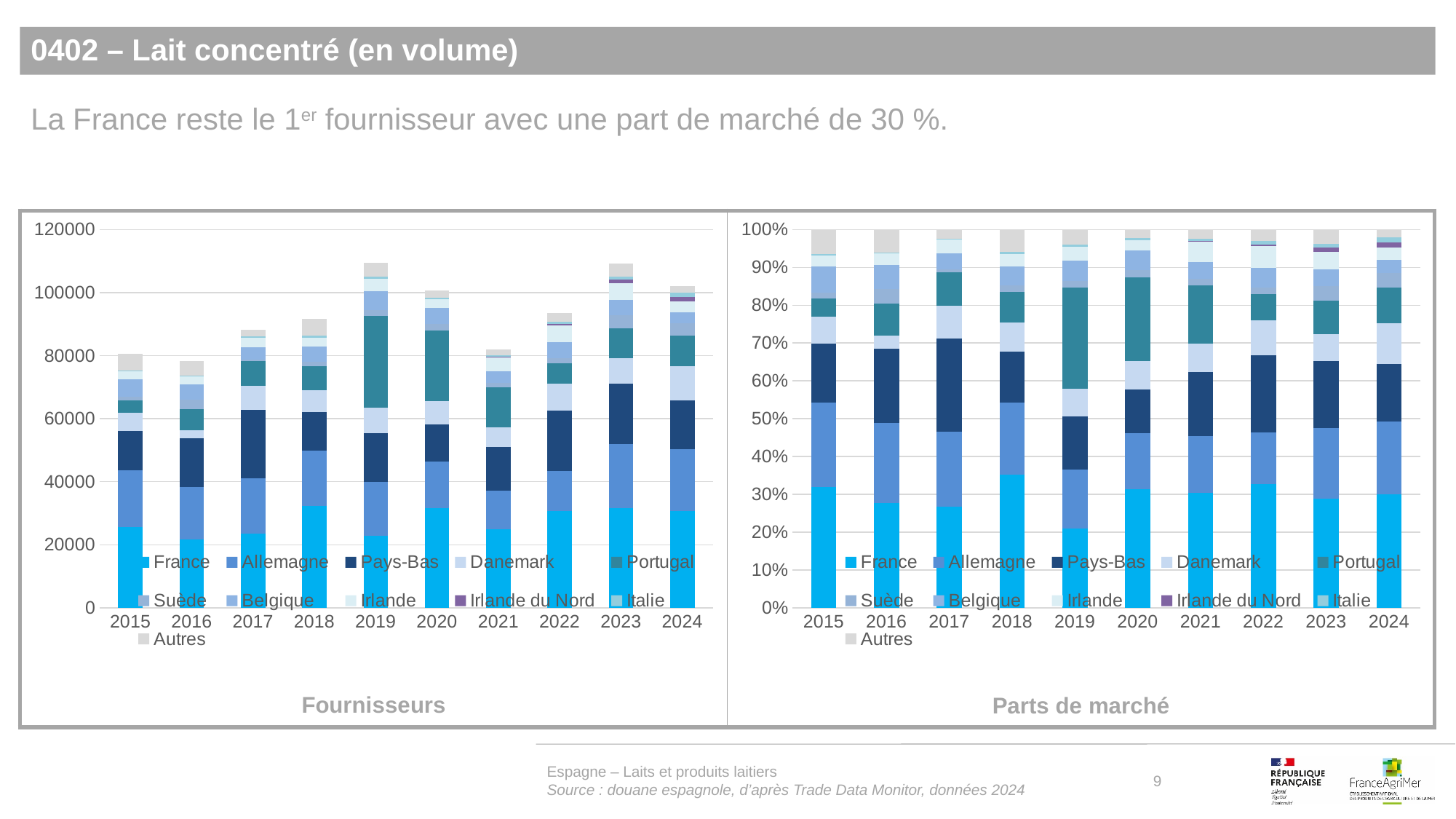

0402 – Lait concentré (en volume)
La France reste le 1er fournisseur avec une part de marché de 30 %.

### Chart

| Category | France | Allemagne | Pays-Bas | Danemark | Portugal | Suède | Belgique | Irlande | Irlande du Nord | Italie | Autres |
|---|---|---|---|---|---|---|---|---|---|---|---|
| 2015 | 25634.0 | 18073.0 | 12469.0 | 5721.0 | 3875.0 | 1289.0 | 5554.0 | 2425.0 | 0.0 | 198.0 | 5262.0 |
| 2016 | 21680.0 | 16617.0 | 15405.0 | 2711.0 | 6592.0 | 3013.0 | 4929.0 | 2434.0 | 0.0 | 189.0 | 4720.0 |
| 2017 | 23539.0 | 17461.0 | 21759.0 | 7604.0 | 7863.0 | 609.0 | 3832.0 | 3110.0 | 0.0 | 311.0 | 2073.0 |
| 2018 | 32361.0 | 17440.0 | 12254.0 | 7087.0 | 7426.0 | 1576.0 | 4705.0 | 2904.0 | 0.0 | 625.0 | 5341.0 |
| 2019 | 22843.0 | 17128.0 | 15487.0 | 7935.0 | 29167.0 | 1958.0 | 6017.0 | 3824.0 | 0.0 | 646.0 | 4420.0 |
| 2020 | 31635.0 | 14859.0 | 11672.0 | 7483.0 | 22434.0 | 1941.0 | 5207.0 | 2619.0 | 0.0 | 608.0 | 2321.0 |
| 2021 | 24981.0 | 12261.0 | 13891.0 | 6150.0 | 12699.0 | 1473.0 | 3647.0 | 4509.0 | 22.0 | 523.0 | 1934.0 |
| 2022 | 30628.0 | 12720.0 | 19233.0 | 8647.0 | 6381.0 | 1661.0 | 4930.0 | 5394.0 | 359.0 | 805.0 | 2869.0 |
| 2023 | 31612.0 | 20391.0 | 19152.0 | 7957.0 | 9569.0 | 4175.0 | 4922.0 | 5100.0 | 1170.0 | 1074.0 | 4106.0 |
| 2024 | 30666.0 | 19576.0 | 15526.0 | 10919.0 | 9715.0 | 3900.0 | 3542.0 | 3339.0 | 1366.0 | 1345.0 | 2154.0 |

### Chart

| Category | France | Allemagne | Pays-Bas | Danemark | Portugal | Suède | Belgique | Irlande | Irlande du Nord | Italie | Autres |
|---|---|---|---|---|---|---|---|---|---|---|---|
| 2015 | 0.3184347826086957 | 0.22450931677018635 | 0.1548944099378882 | 0.07106832298136646 | 0.04813664596273292 | 0.016012422360248448 | 0.06899378881987578 | 0.03012422360248447 | 0.0 | 0.0024596273291925467 | 0.06536645962732919 |
| 2016 | 0.27691914676203855 | 0.21224932941627284 | 0.19676842508621792 | 0.034627666368629455 | 0.08419977008557926 | 0.038485119427768555 | 0.06295823221356495 | 0.031089538893856176 | 0.0 | 0.0024141014178055945 | 0.0602886703282667 |
| 2017 | 0.26700014745749256 | 0.19805809825206158 | 0.2468098138632729 | 0.08625129025305975 | 0.08918909721985913 | 0.006907816381393133 | 0.043465931647780766 | 0.03527636936967593 | 0.0 | 0.0035276369369675936 | 0.023513798618436724 |
| 2018 | 0.3528276583913911 | 0.19014598938060817 | 0.1336037244191498 | 0.0772686139185992 | 0.08096468561584841 | 0.017182917388981565 | 0.05129798624058265 | 0.03166192391979852 | 0.0 | 0.006814291477229364 | 0.05823220924781125 |
| 2019 | 0.20875485492346357 | 0.1565273018048892 | 0.141530728809687 | 0.07251542152159013 | 0.266547863833676 | 0.01789353438428147 | 0.05498743431574137 | 0.0349463102581677 | 0.0 | 0.005903586931688371 | 0.04039296321681517 |
| 2020 | 0.3139046825231447 | 0.14744143125055814 | 0.11581777949771281 | 0.07425158019031743 | 0.22260590003869854 | 0.019259964873634388 | 0.051667510096349435 | 0.025987556931503588 | 0.0 | 0.00603300290735173 | 0.02303059169072922 |
| 2021 | 0.3043123401145085 | 0.14936045803386527 | 0.16921671336338165 | 0.07491777317578267 | 0.1546960652941893 | 0.017943720306980143 | 0.04442684858082592 | 0.054927518577171396 | 0.0002679985381897917 | 0.0063710561578755025 | 0.02355950785722987 |
| 2022 | 0.32712785841690967 | 0.13585824601877663 | 0.2054215130250889 | 0.09235583752550013 | 0.06815341728347592 | 0.017740609012357546 | 0.052655751011994406 | 0.057611586401358585 | 0.0038343640189261643 | 0.008597947173358112 | 0.030642870112253945 |
| 2023 | 0.28941297103306846 | 0.18668290182004615 | 0.17533965649833377 | 0.0728476214889955 | 0.0876057421174058 | 0.038222800014648256 | 0.045061705789724245 | 0.04669132456879189 | 0.010711539165781667 | 0.009832643644486761 | 0.03759109385871755 |
| 2024 | 0.30050564440263405 | 0.19183129507682659 | 0.15214408905613044 | 0.10699866729382251 | 0.09520029789902791 | 0.0382173095014111 | 0.03470915647538413 | 0.032719896519285044 | 0.013385857635622452 | 0.013180072122922546 | 0.021107714016933208 |
Espagne – Laits et produits laitiers
Source : douane espagnole, d’après Trade Data Monitor, données 2024
9